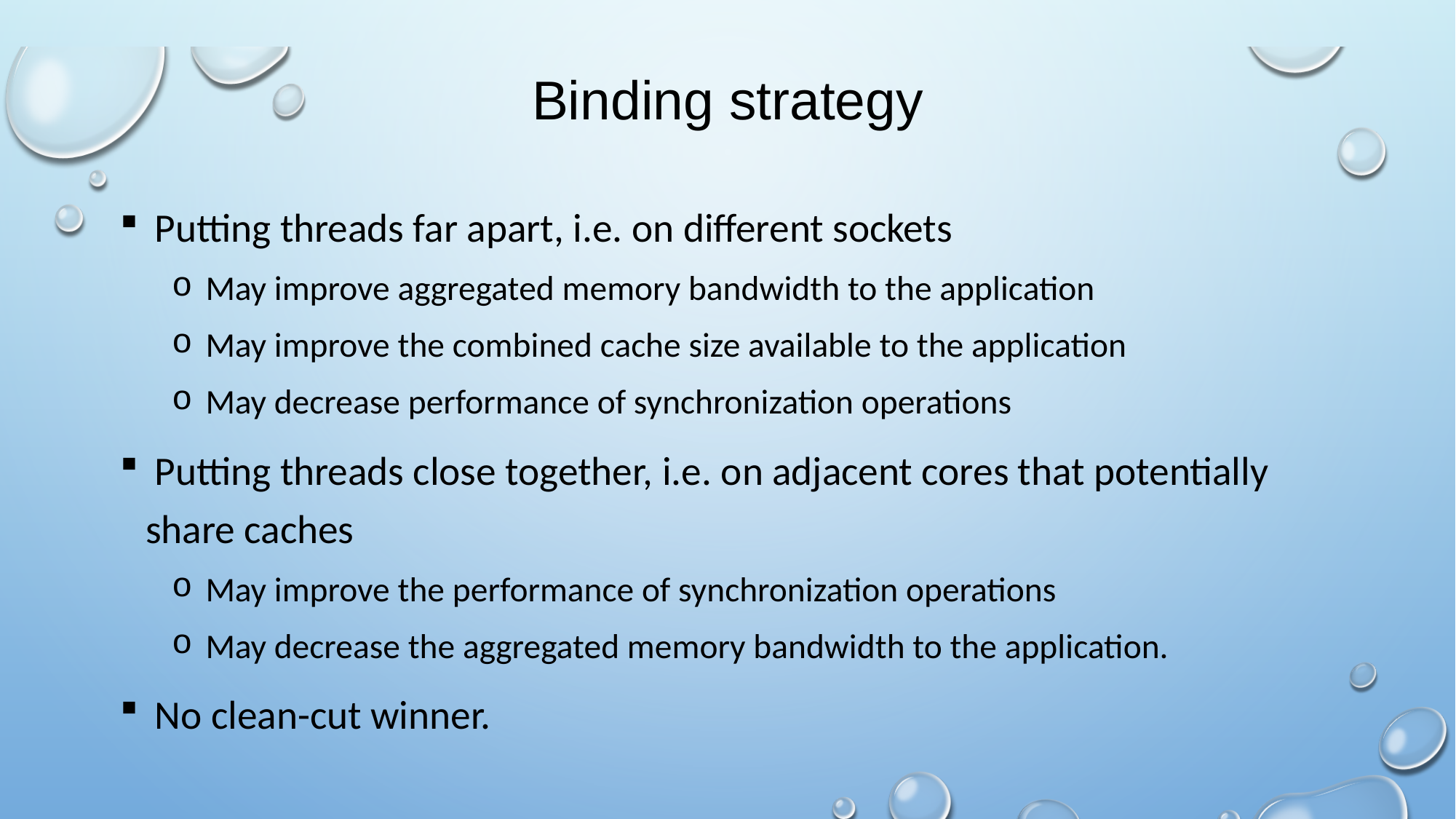

# Binding strategy
 Putting threads far apart, i.e. on different sockets
 May improve aggregated memory bandwidth to the application
 May improve the combined cache size available to the application
 May decrease performance of synchronization operations
 Putting threads close together, i.e. on adjacent cores that potentially share caches
 May improve the performance of synchronization operations
 May decrease the aggregated memory bandwidth to the application.
 No clean-cut winner.